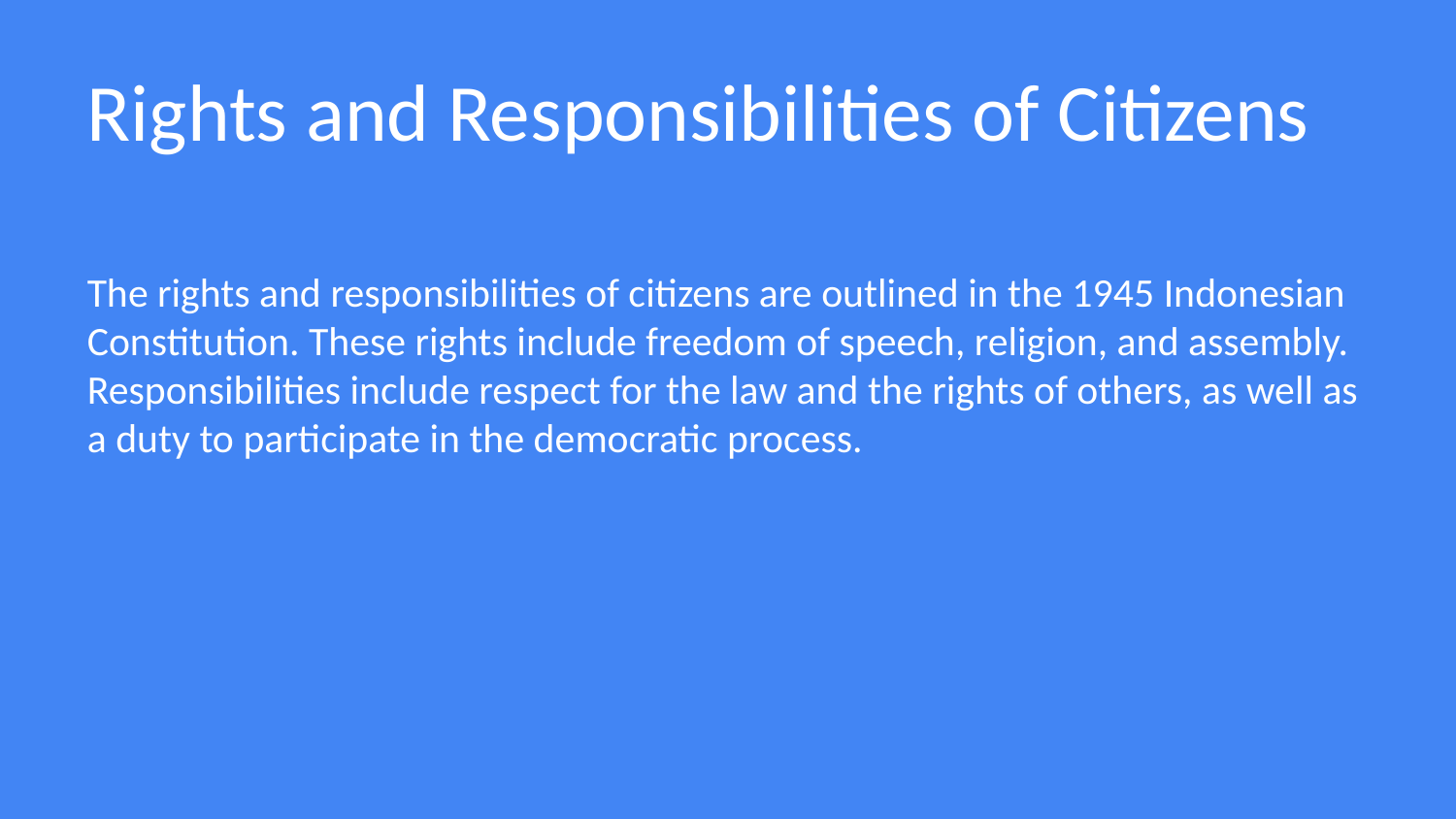

Rights and Responsibilities of Citizens
The rights and responsibilities of citizens are outlined in the 1945 Indonesian Constitution. These rights include freedom of speech, religion, and assembly. Responsibilities include respect for the law and the rights of others, as well as a duty to participate in the democratic process.